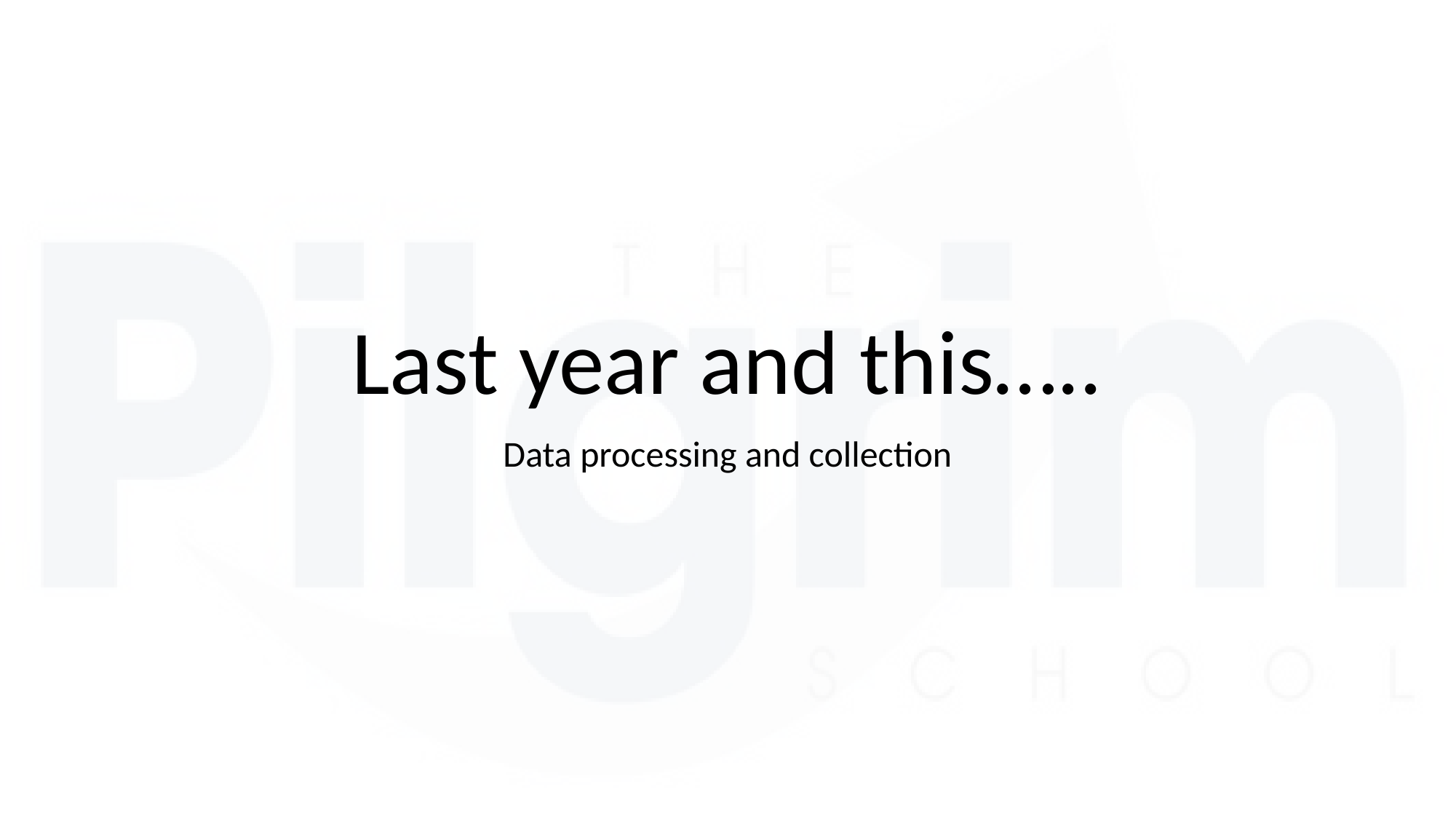

# Last year and this…..
Data processing and collection